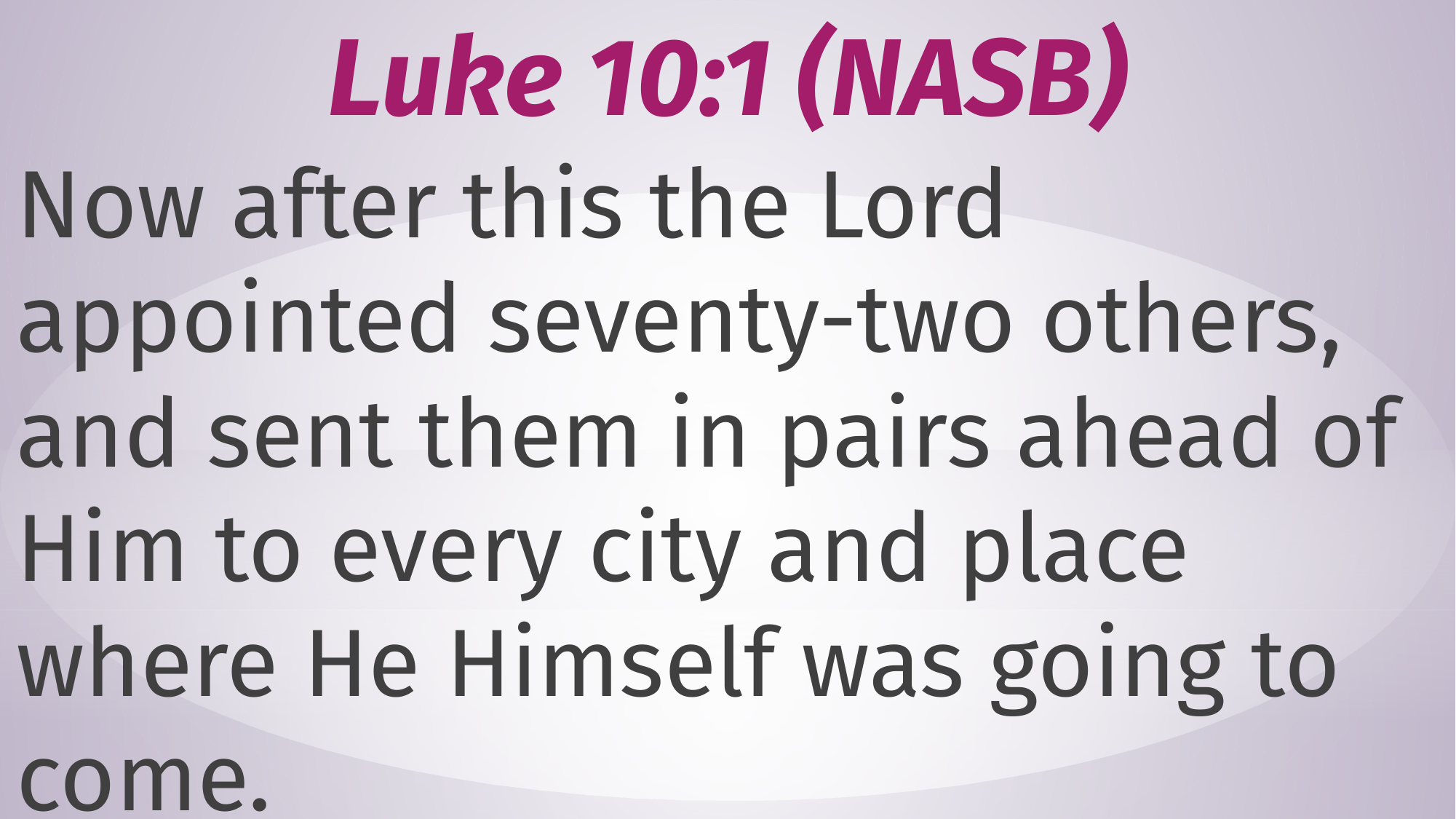

# Luke 10:1 (NASB)
Now after this the Lord appointed seventy-two others, and sent them in pairs ahead of Him to every city and place where He Himself was going to come.